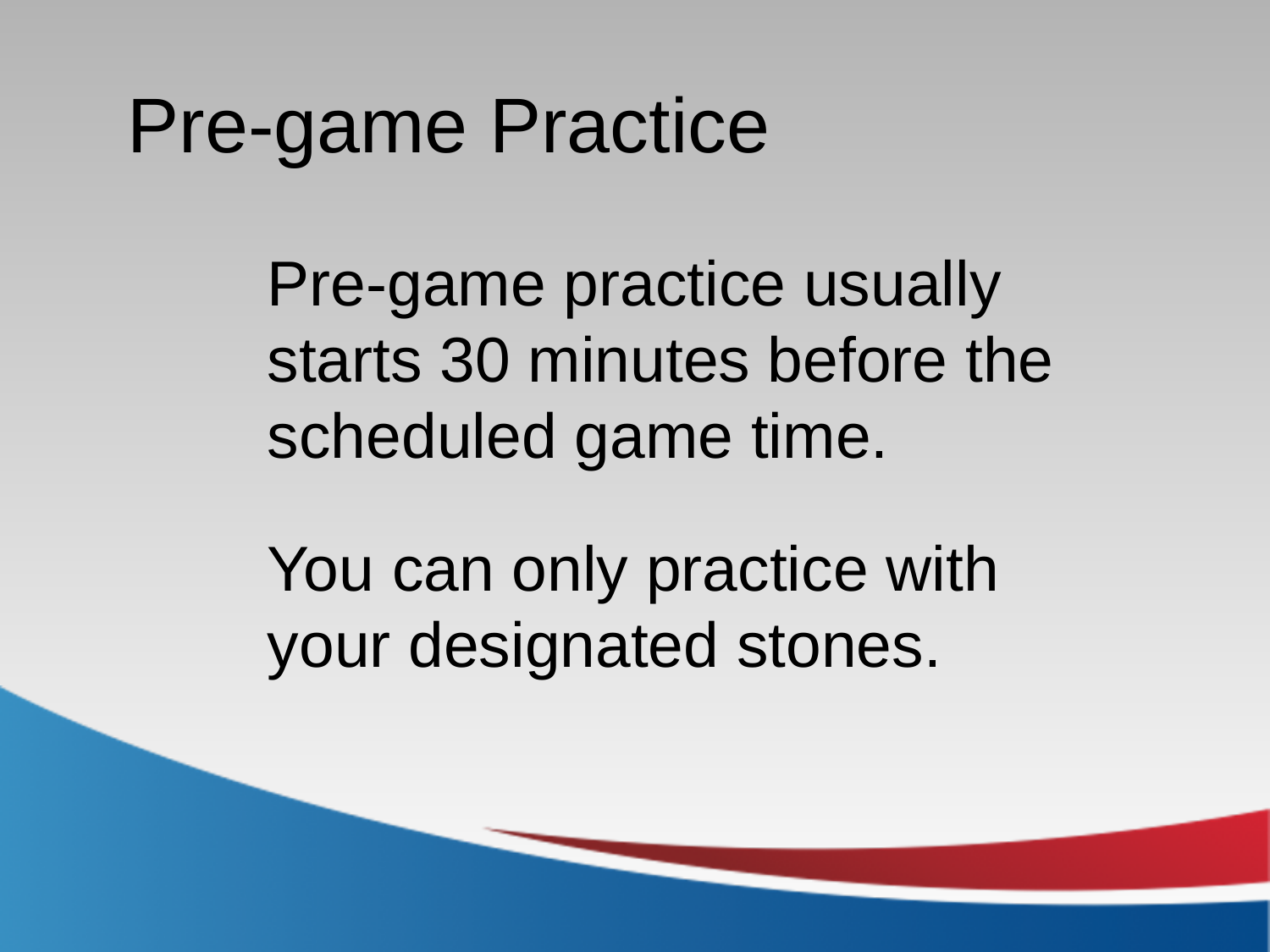

Pre-game Practice
Pre-game practice usually starts 30 minutes before the scheduled game time.

You can only practice with your designated stones.